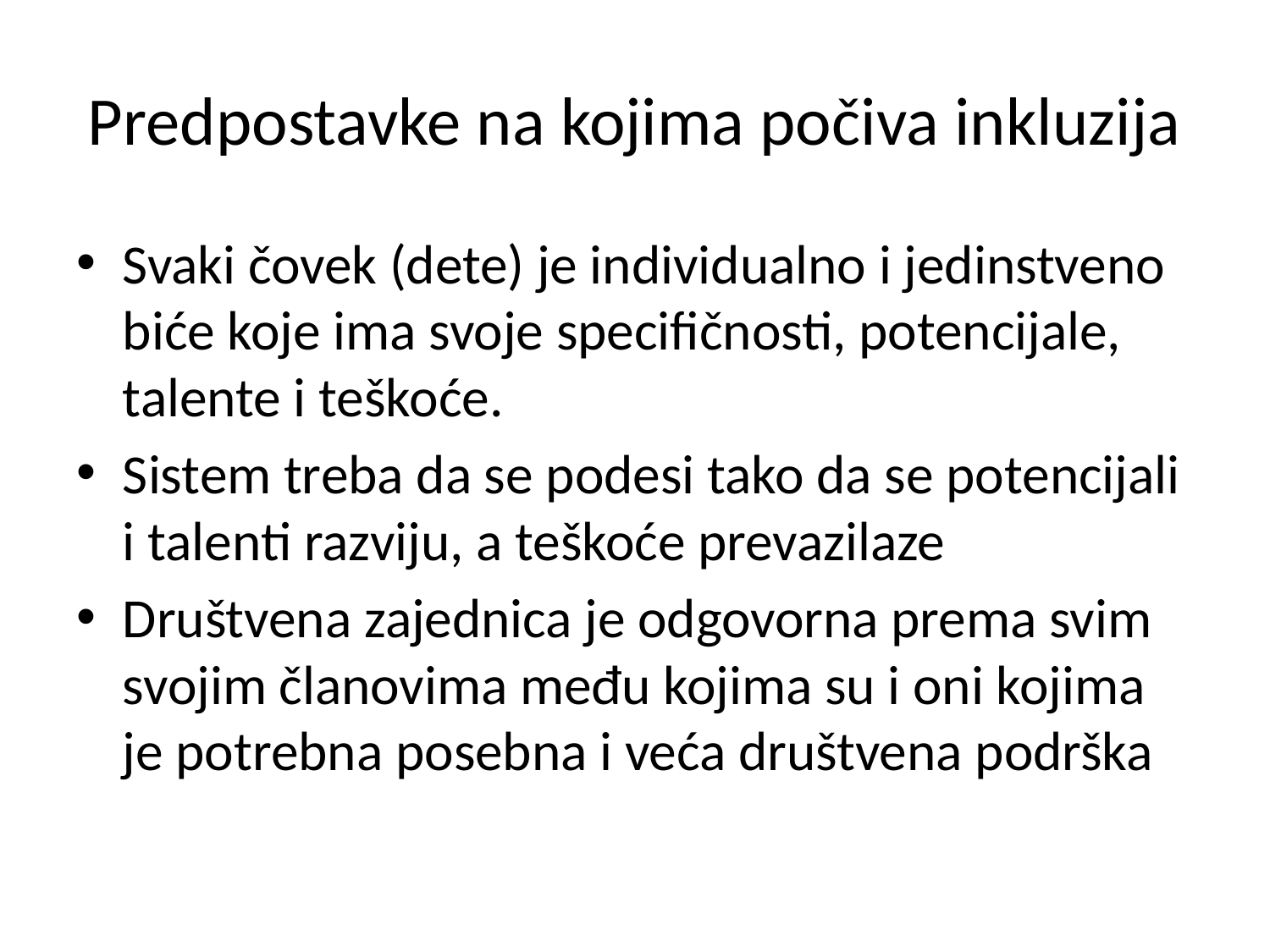

# Predpostavke na kojima počiva inkluzija
Svaki čovek (dete) je individualno i jedinstveno biće koje ima svoje specifičnosti, potencijale, talente i teškoće.
Sistem treba da se podesi tako da se potencijali i talenti razviju, a teškoće prevazilaze
Društvena zajednica je odgovorna prema svim svojim članovima među kojima su i oni kojima je potrebna posebna i veća društvena podrška